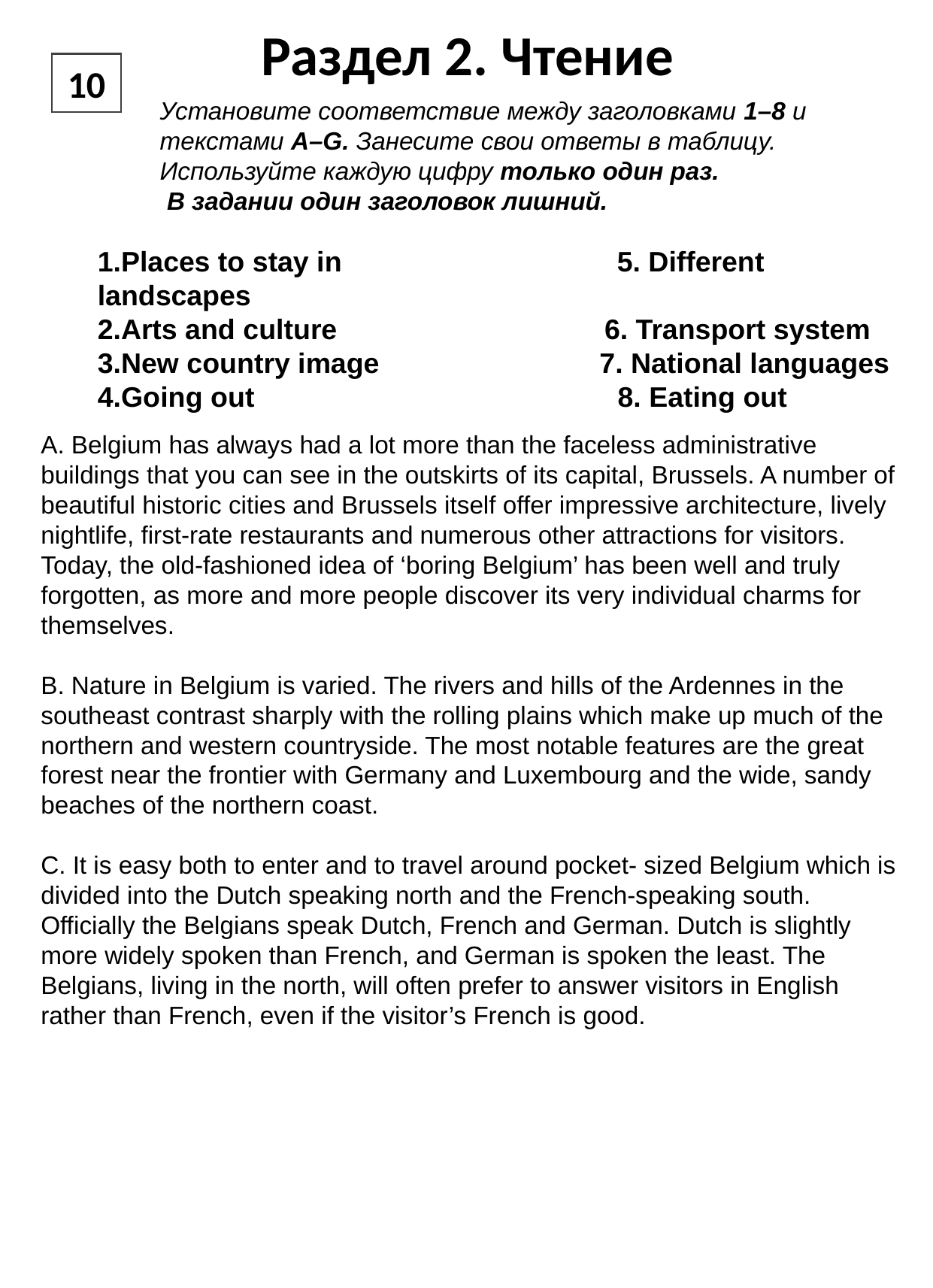

Раздел 2. Чтение
10
Установите соответствие между заголовками 1–8 и текстами A–G. Занесите свои ответы в таблицу. Используйте каждую цифру только один раз.
 В задании один заголовок лишний.

Places to stay in                                   5. Different landscapes
Arts and culture                                  6. Transport system
New country image                            7. National languages
Going out                                              8. Eating out

A. Belgium has always had a lot more than the faceless administrative buildings that you can see in the outskirts of its capital, Brussels. A number of beautiful historic cities and Brussels itself offer impressive architecture, lively nightlife, first-rate restaurants and numerous other attractions for visitors. Today, the old-fashioned idea of ‘boring Belgium’ has been well and truly forgotten, as more and more people discover its very individual charms for themselves.

B. Nature in Belgium is varied. The rivers and hills of the Ardennes in the southeast contrast sharply with the rolling plains which make up much of the northern and western countryside. The most notable features are the great forest near the frontier with Germany and Luxembourg and the wide, sandy beaches of the northern coast.

C. It is easy both to enter and to travel around pocket- sized Belgium which is divided into the Dutch speaking north and the French-speaking south. Officially the Belgians speak Dutch, French and German. Dutch is slightly more widely spoken than French, and German is spoken the least. The Belgians, living in the north, will often prefer to answer visitors in English rather than French, even if the visitor’s French is good.